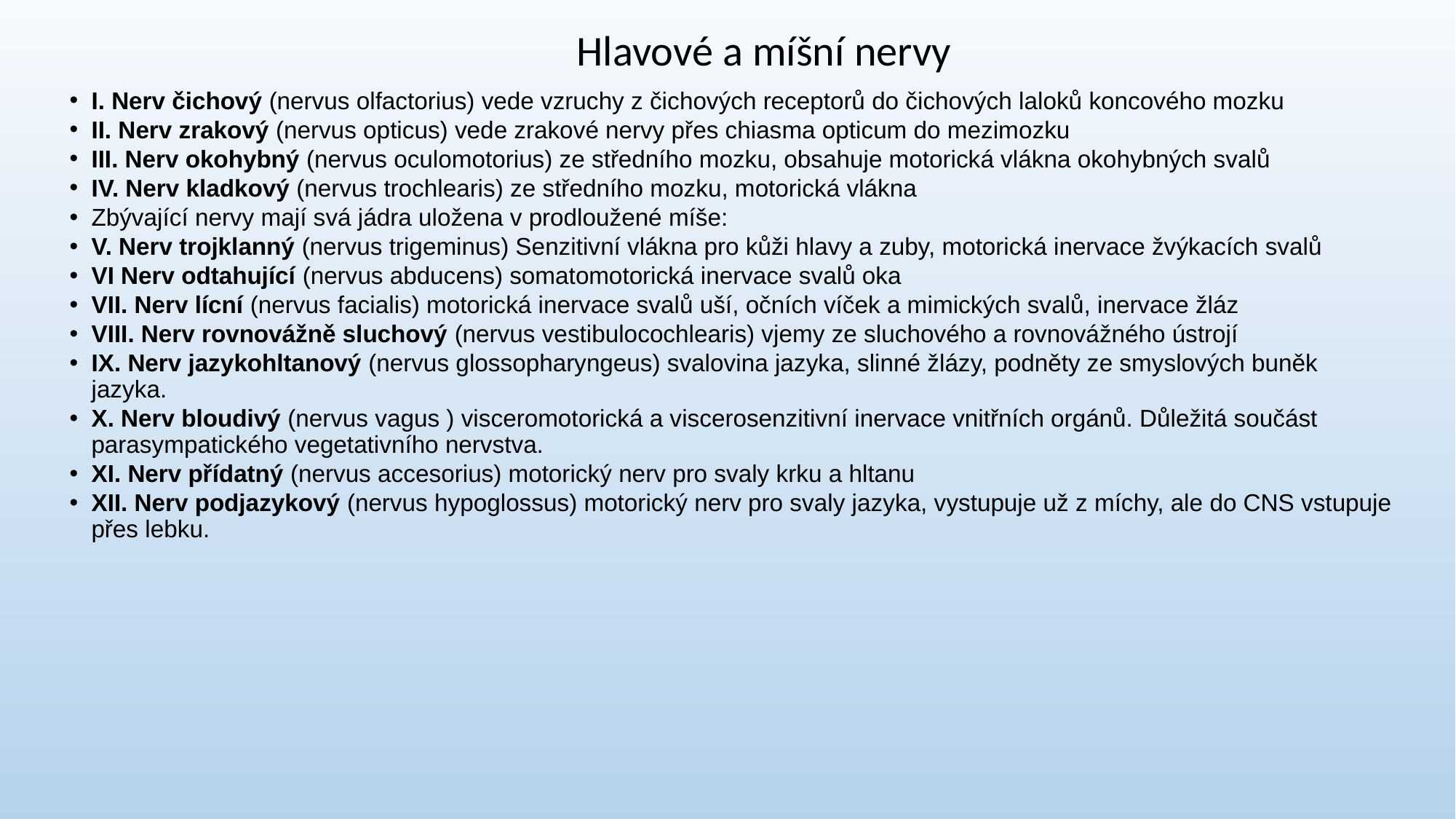

# Hlavové a míšní nervy

I. Nerv čichový (nervus olfactorius) vede vzruchy z čichových receptorů do čichových laloků koncového mozku
II. Nerv zrakový (nervus opticus) vede zrakové nervy přes chiasma opticum do mezimozku
III. Nerv okohybný (nervus oculomotorius) ze středního mozku, obsahuje motorická vlákna okohybných svalů
IV. Nerv kladkový (nervus trochlearis) ze středního mozku, motorická vlákna
Zbývající nervy mají svá jádra uložena v prodloužené míše:
V. Nerv trojklanný (nervus trigeminus) Senzitivní vlákna pro kůži hlavy a zuby, motorická inervace žvýkacích svalů
VI Nerv odtahující (nervus abducens) somatomotorická inervace svalů oka
VII. Nerv lícní (nervus facialis) motorická inervace svalů uší, očních víček a mimických svalů, inervace žláz
VIII. Nerv rovnovážně sluchový (nervus vestibulocochlearis) vjemy ze sluchového a rovnovážného ústrojí
IX. Nerv jazykohltanový (nervus glossopharyngeus) svalovina jazyka, slinné žlázy, podněty ze smyslových buněk jazyka.
X. Nerv bloudivý (nervus vagus ) visceromotorická a viscerosenzitivní inervace vnitřních orgánů. Důležitá součást parasympatického vegetativního nervstva.
XI. Nerv přídatný (nervus accesorius) motorický nerv pro svaly krku a hltanu
XII. Nerv podjazykový (nervus hypoglossus) motorický nerv pro svaly jazyka, vystupuje už z míchy, ale do CNS vstupuje přes lebku.